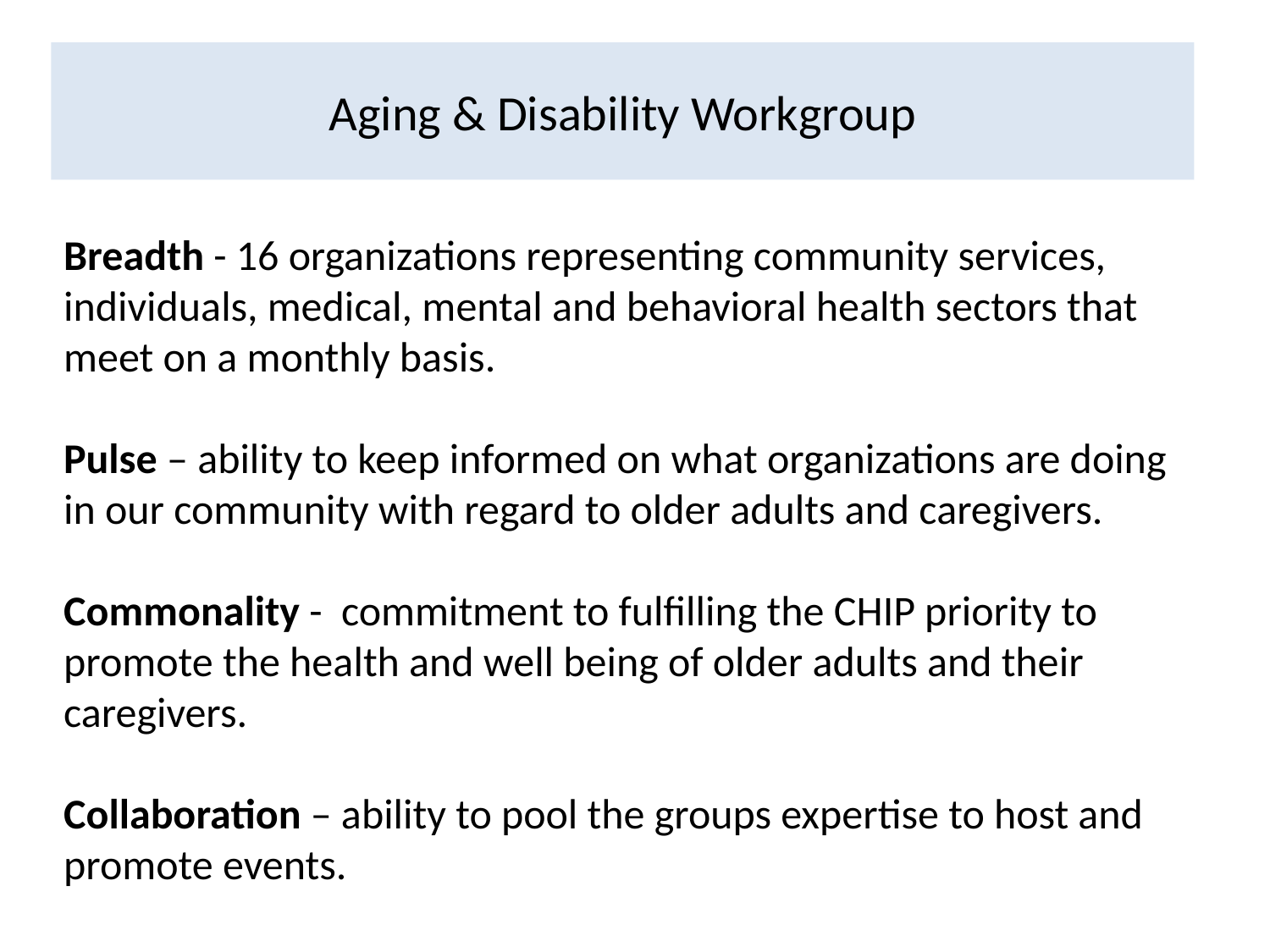

# Aging & Disability Workgroup
Breadth - 16 organizations representing community services, individuals, medical, mental and behavioral health sectors that meet on a monthly basis.

Pulse – ability to keep informed on what organizations are doing in our community with regard to older adults and caregivers.

Commonality -  commitment to fulfilling the CHIP priority to promote the health and well being of older adults and their caregivers.

Collaboration – ability to pool the groups expertise to host and promote events.